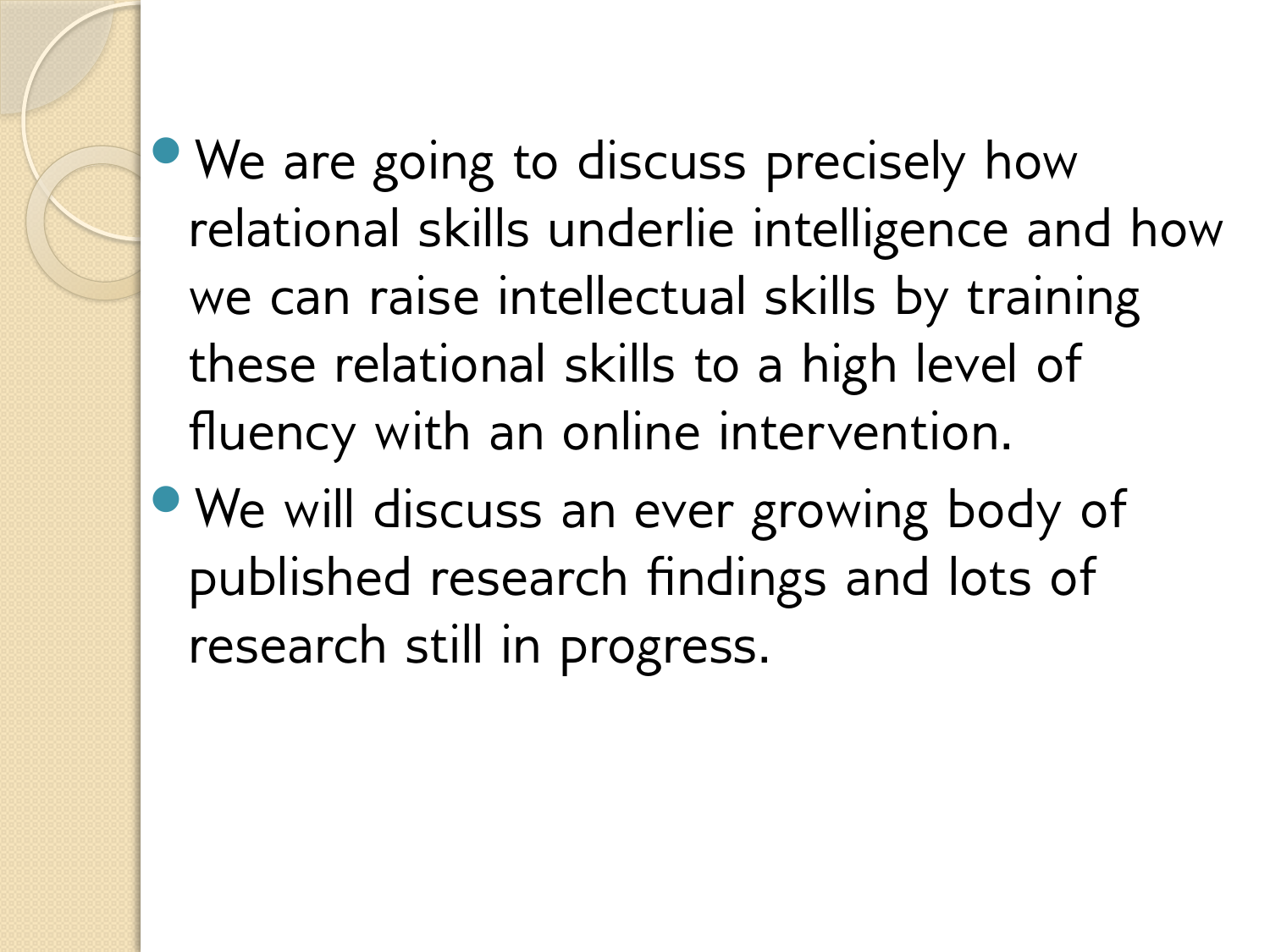

#
We are going to discuss precisely how relational skills underlie intelligence and how we can raise intellectual skills by training these relational skills to a high level of fluency with an online intervention.
We will discuss an ever growing body of published research findings and lots of research still in progress.